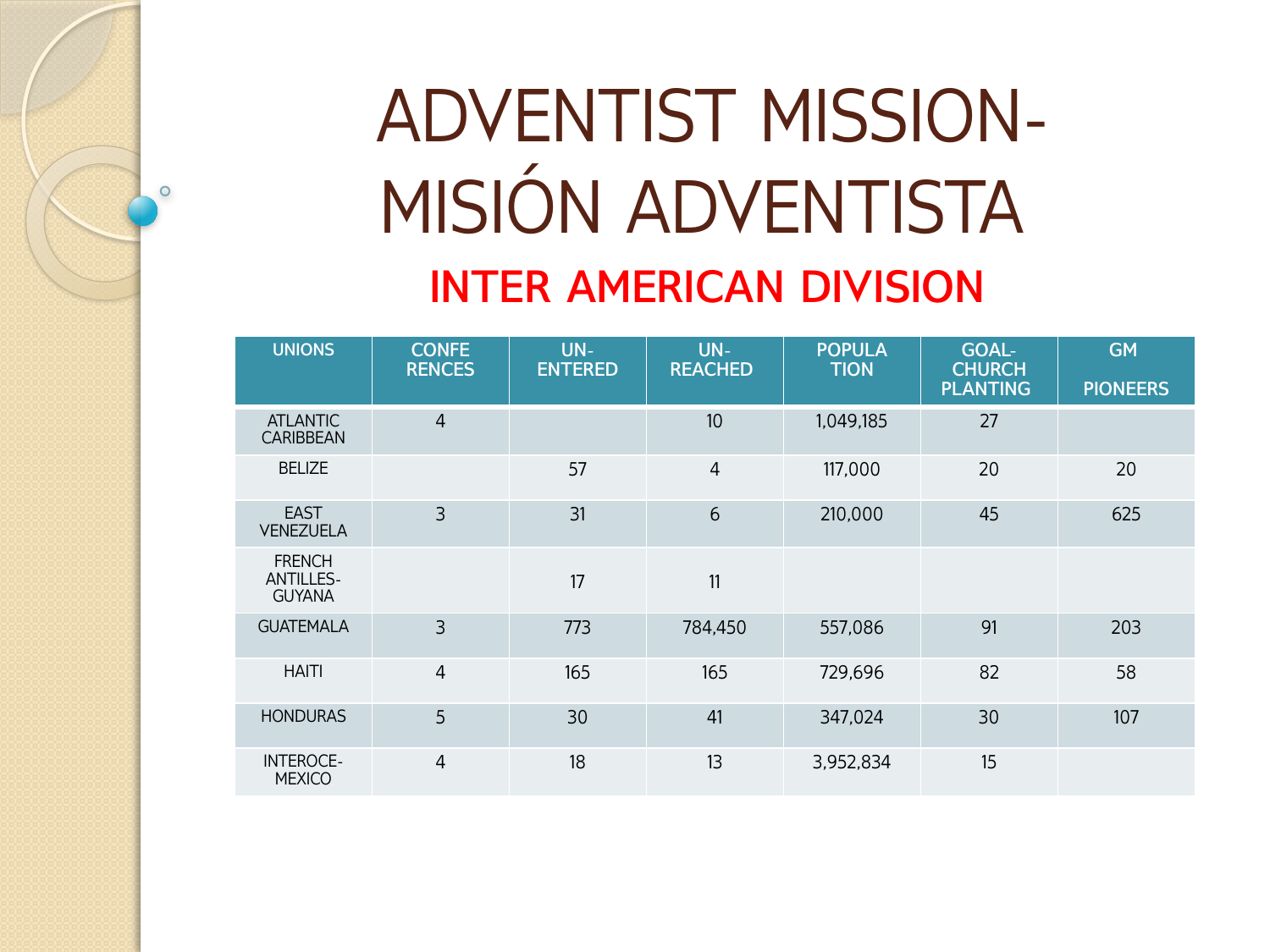

# ADVENTIST MISSION- MISIÓN ADVENTISTA
INTER AMERICAN DIVISION
| UNIONS | CONFE RENCES | UN-ENTERED | UN-REACHED | POPULA TION | GOAL- CHURCH PLANTING | GM PIONEERS |
| --- | --- | --- | --- | --- | --- | --- |
| ATLANTIC CARIBBEAN | 4 |  | 10 | 1,049,185 | 27 |  |
| BELIZE |  | 57 | 4 | 117,000 | 20 | 20 |
| EAST VENEZUELA | 3 | 31 | 6 | 210,000 | 45 | 625 |
| FRENCH ANTILLES-GUYANA |  | 17 | 11 |  |  |  |
| GUATEMALA | 3 | 773 | 784,450 | 557,086 | 91 | 203 |
| HAITI | 4 | 165 | 165 | 729,696 | 82 | 58 |
| HONDURAS | 5 | 30 | 41 | 347,024 | 30 | 107 |
| INTEROCE-MEXICO | 4 | 18 | 13 | 3,952,834 | 15 |  |